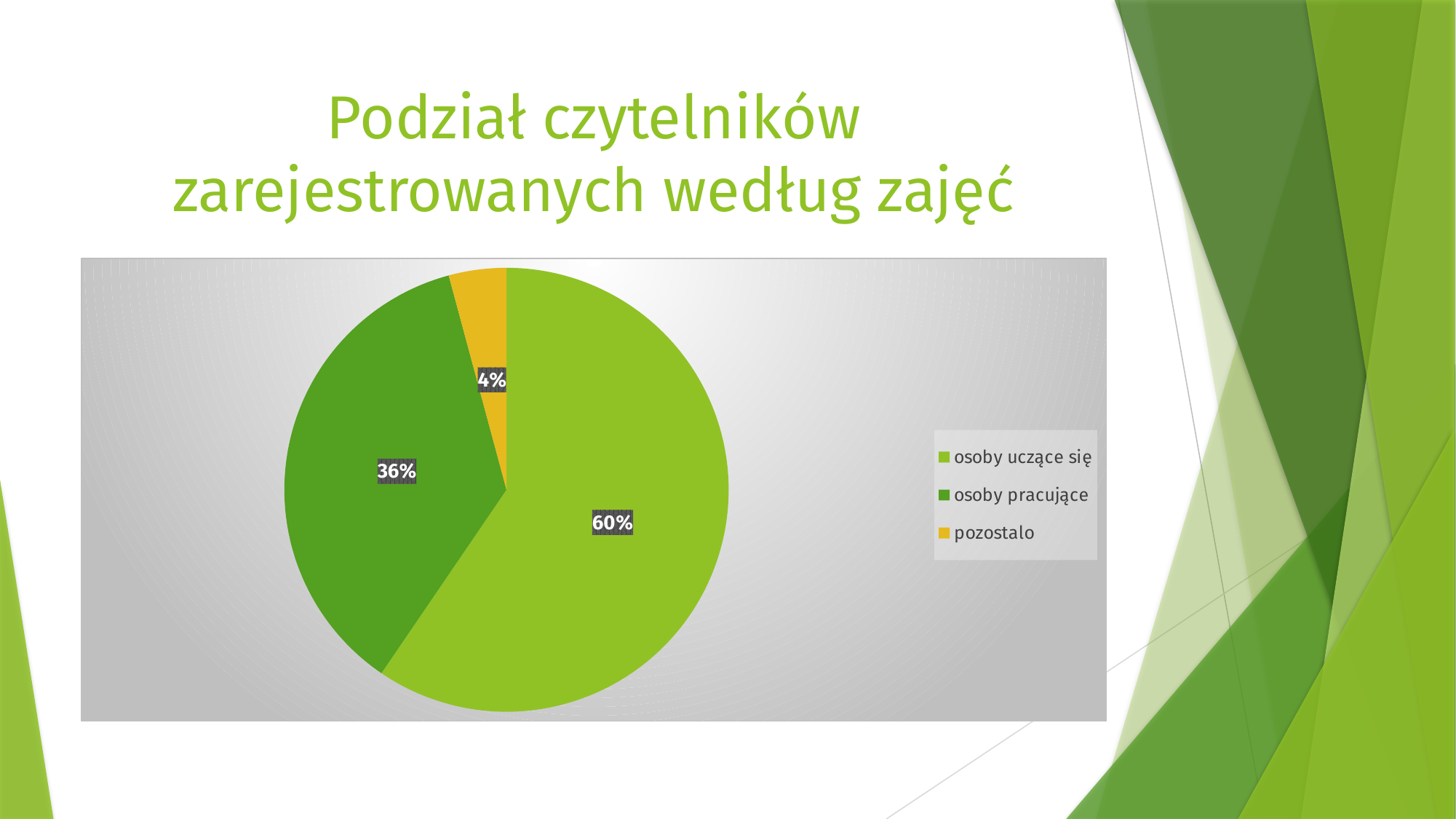

# Podział czytelników zarejestrowanych według zajęć

### Chart

| Category | Sprzedaż |
|---|---|
| osoby uczące się | 469.0 |
| osoby pracujące | 286.0 |
| pozostalo | 33.0 |